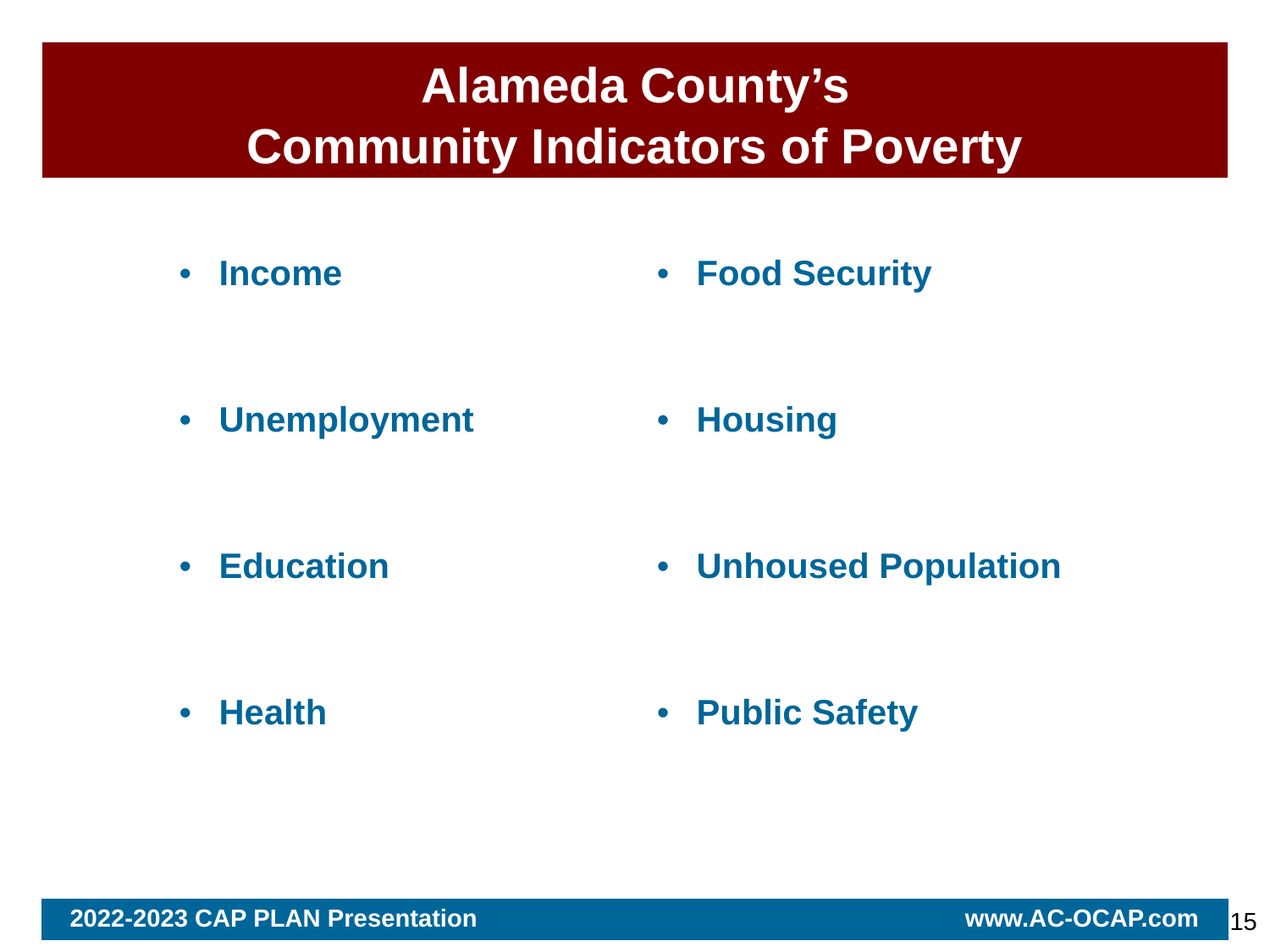

# Alameda County’s Community Indicators of Poverty

| Income | Food Security |
| --- | --- |
| Unemployment | Housing |
| Education | Unhoused Population |
| Health | Public Safety |
2022-2023 CAP PLAN Presentation                                                                      www.AC-OCAP.com
15